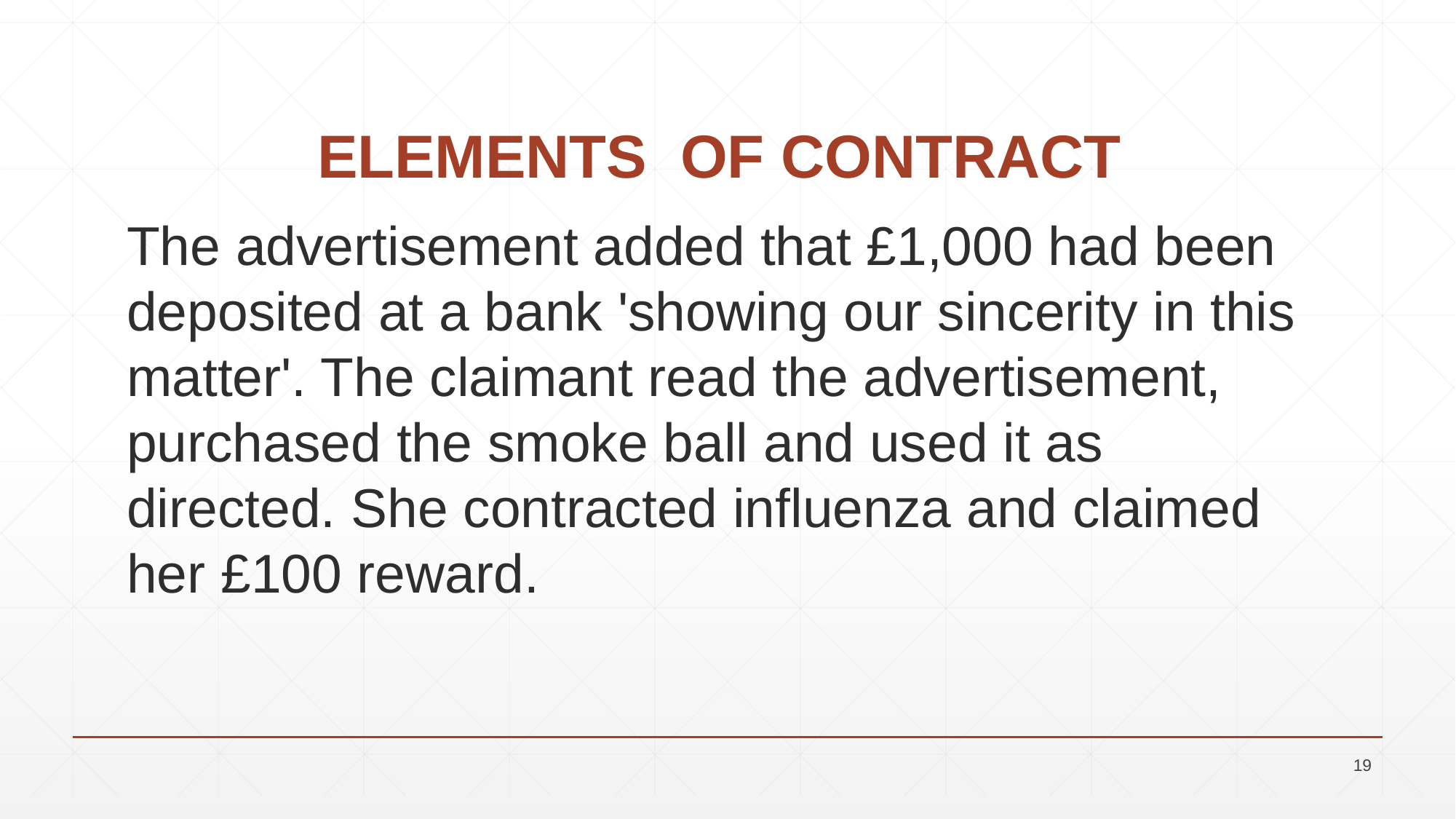

# ELEMENTS  OF CONTRACT
The advertisement added that £1,000 had been deposited at a bank 'showing our sincerity in this matter'. The claimant read the advertisement, purchased the smoke ball and used it as
directed. She contracted influenza and claimed her £100 reward.

19